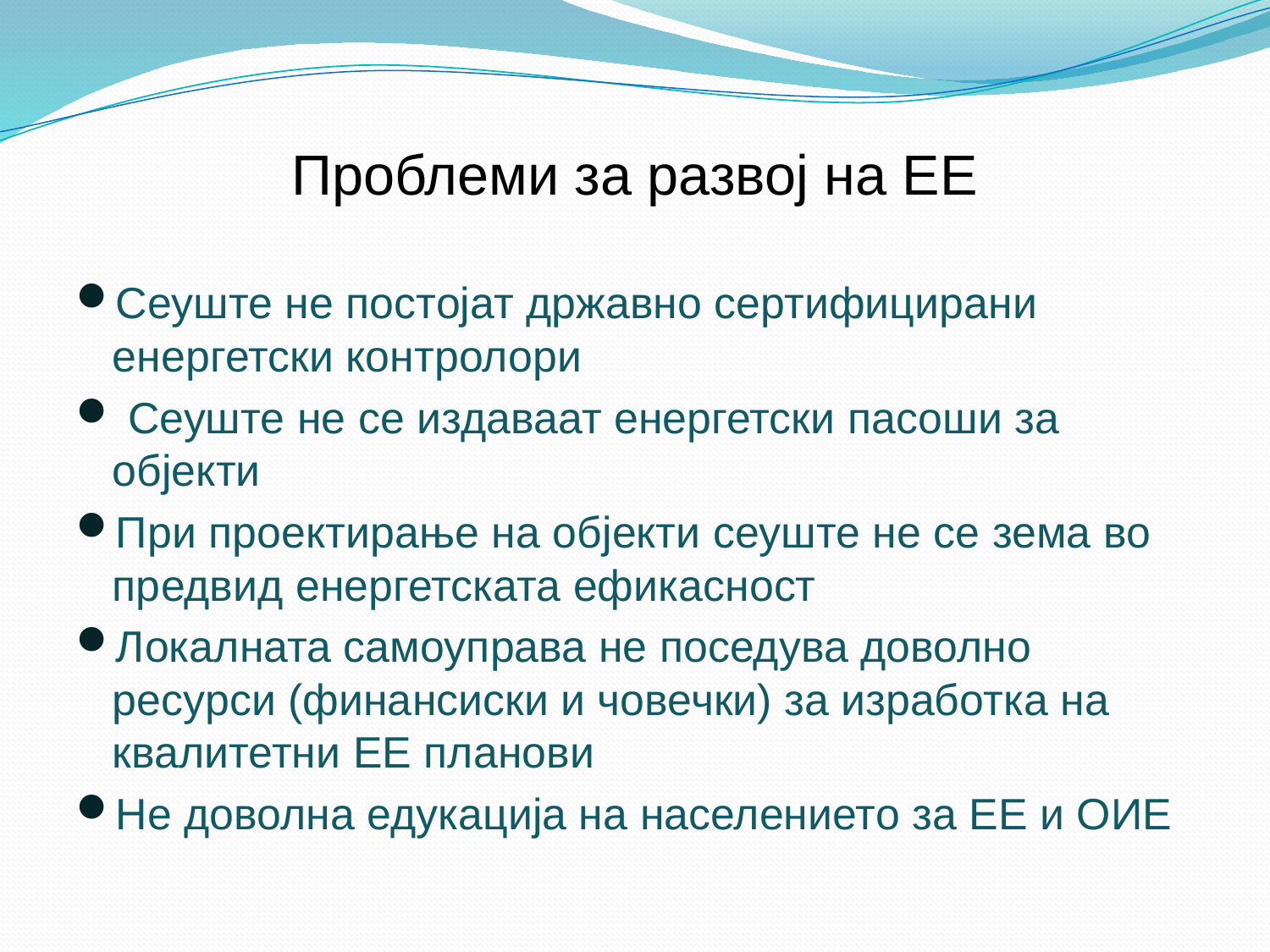

# Проблеми за развој на ЕЕ
Сеуште не постојат државно сертифицирани енергетски контролори
 Сеуште не се издаваат енергетски пасоши за објекти
При проектирање на објекти сеуште не се зема во предвид енергетската ефикасност
Локалната самоуправа не поседува доволно ресурси (финансиски и човечки) за изработка на квалитетни ЕЕ планови
Не доволна едукација на населението за ЕЕ и ОИЕ